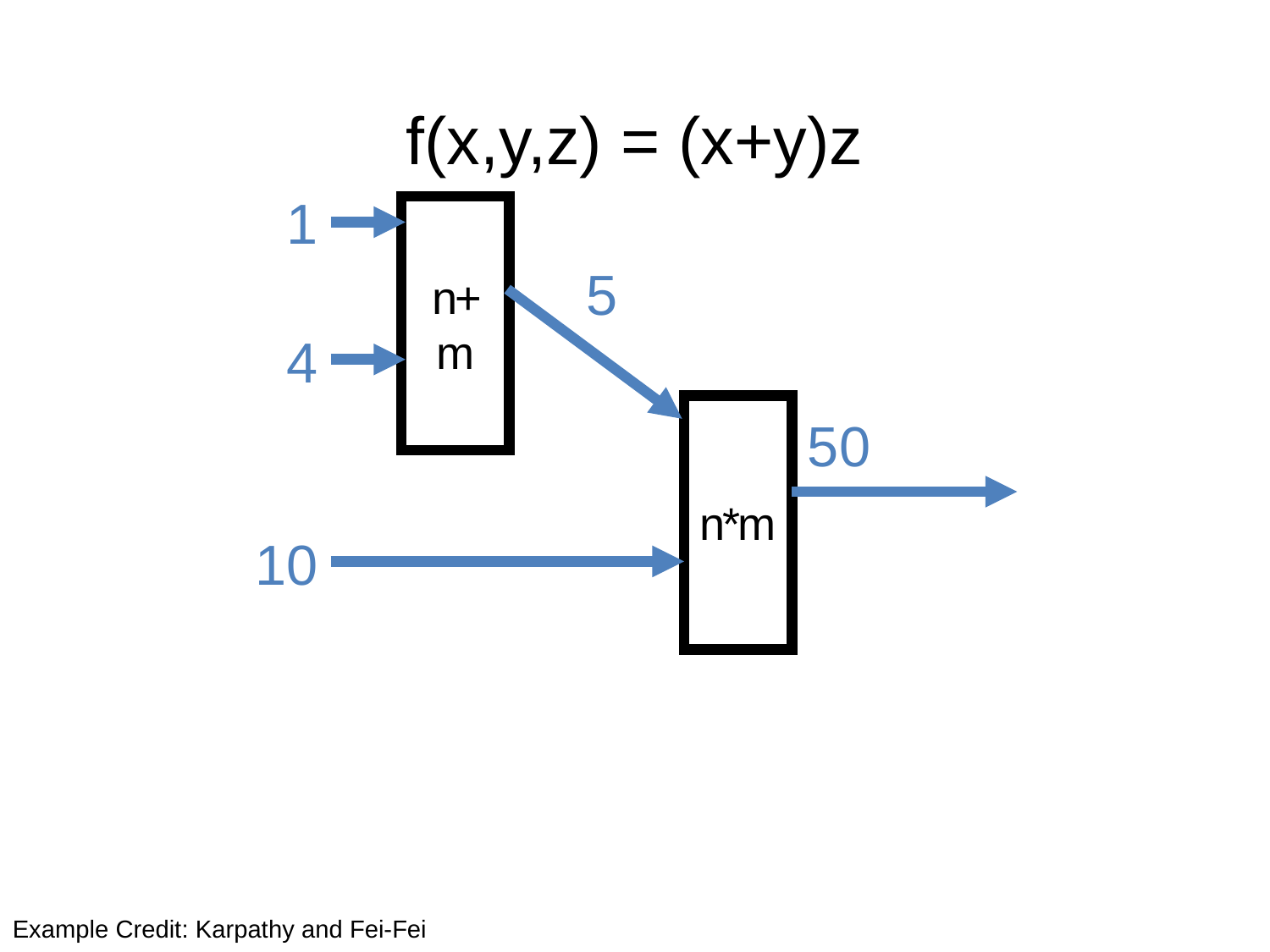

# f(x,y,z) = (x+y)z
1
n+m
5
4
n*m
50
10
Example Credit: Karpathy and Fei-Fei